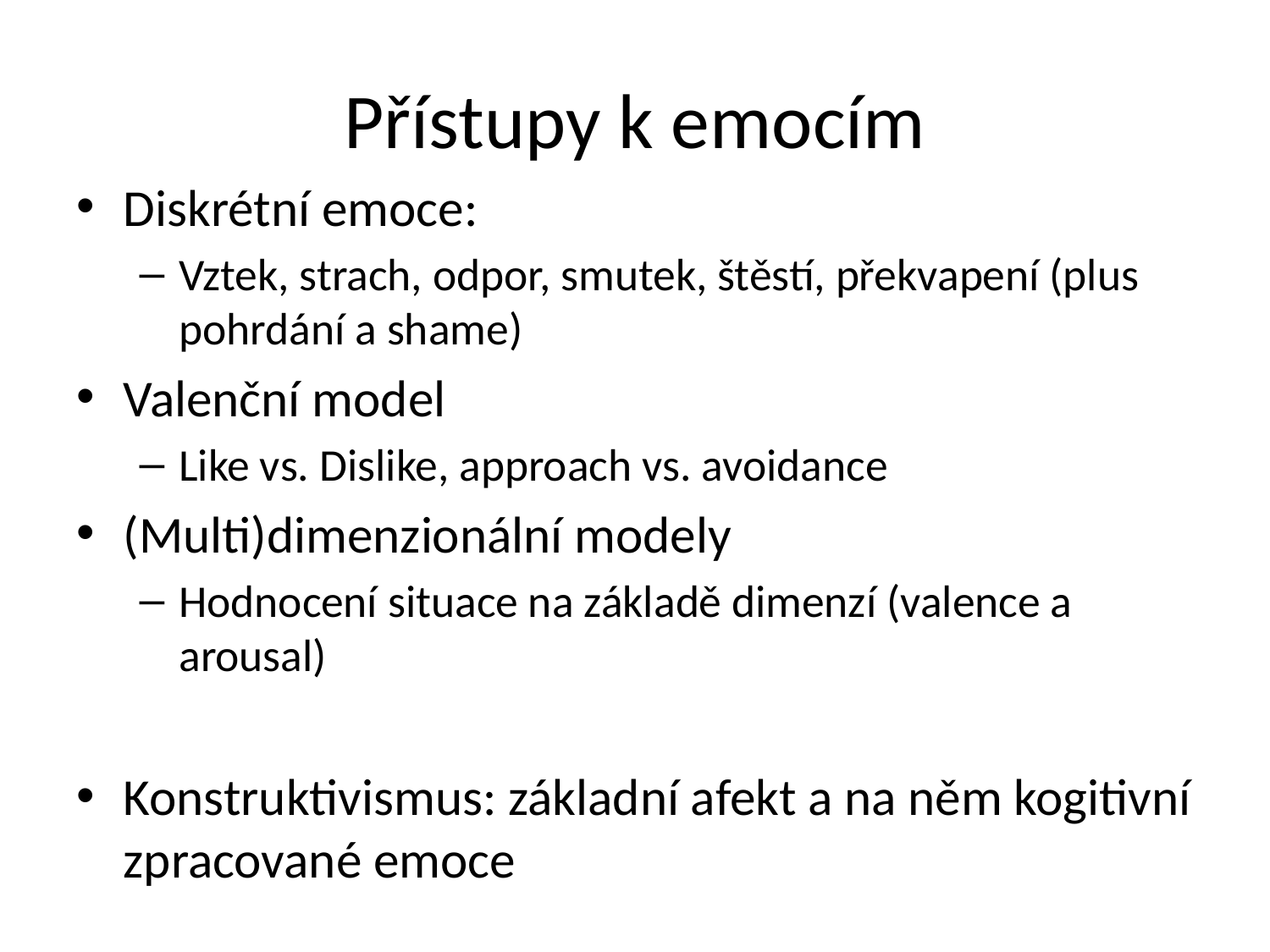

# Přístupy k emocím
Diskrétní emoce:
Vztek, strach, odpor, smutek, štěstí, překvapení (plus pohrdání a shame)
Valenční model
Like vs. Dislike, approach vs. avoidance
(Multi)dimenzionální modely
Hodnocení situace na základě dimenzí (valence a arousal)

Konstruktivismus: základní afekt a na něm kogitivní zpracované emoce